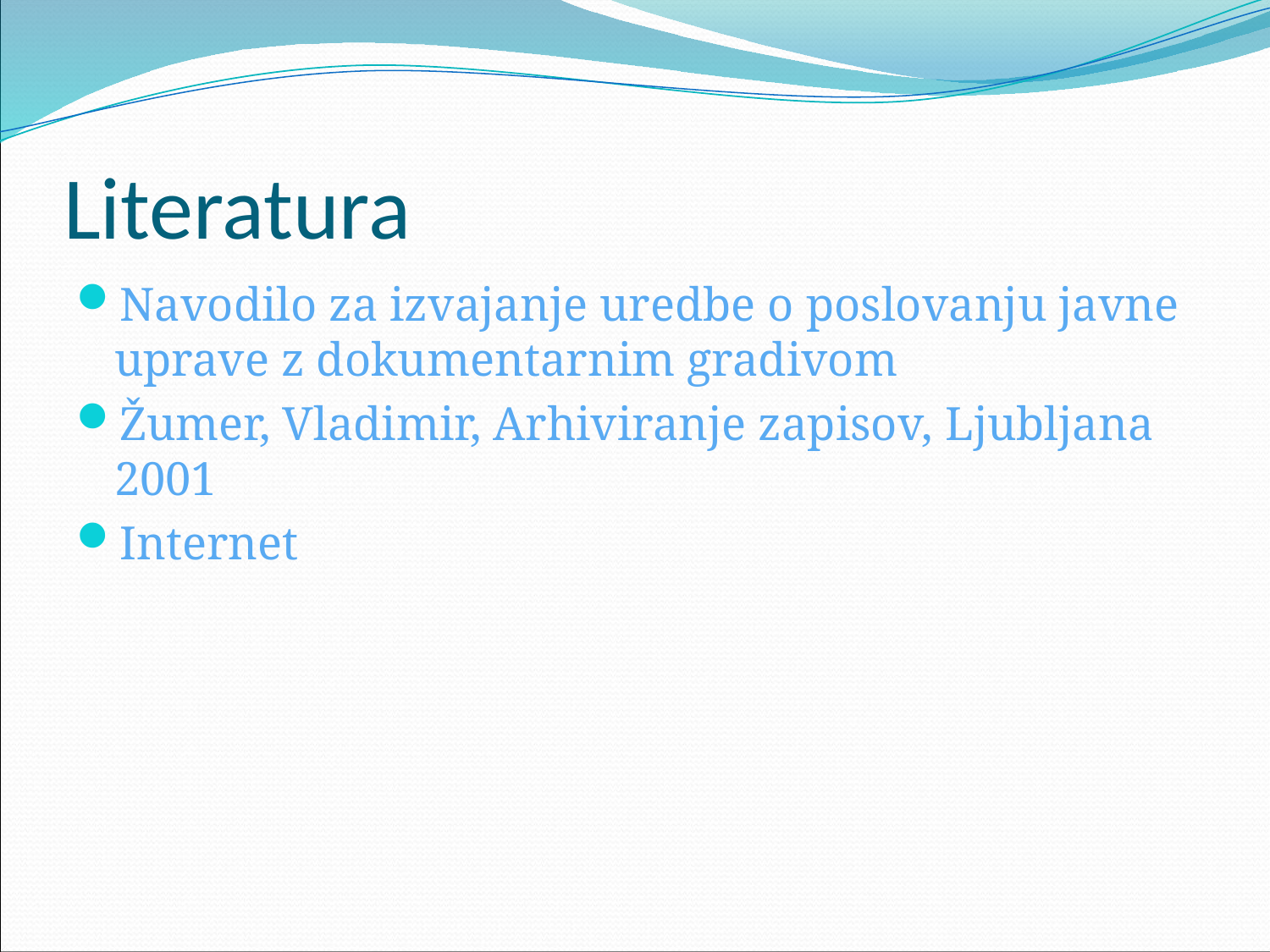

# Literatura
Navodilo za izvajanje uredbe o poslovanju javne uprave z dokumentarnim gradivom
Žumer, Vladimir, Arhiviranje zapisov, Ljubljana 2001
Internet